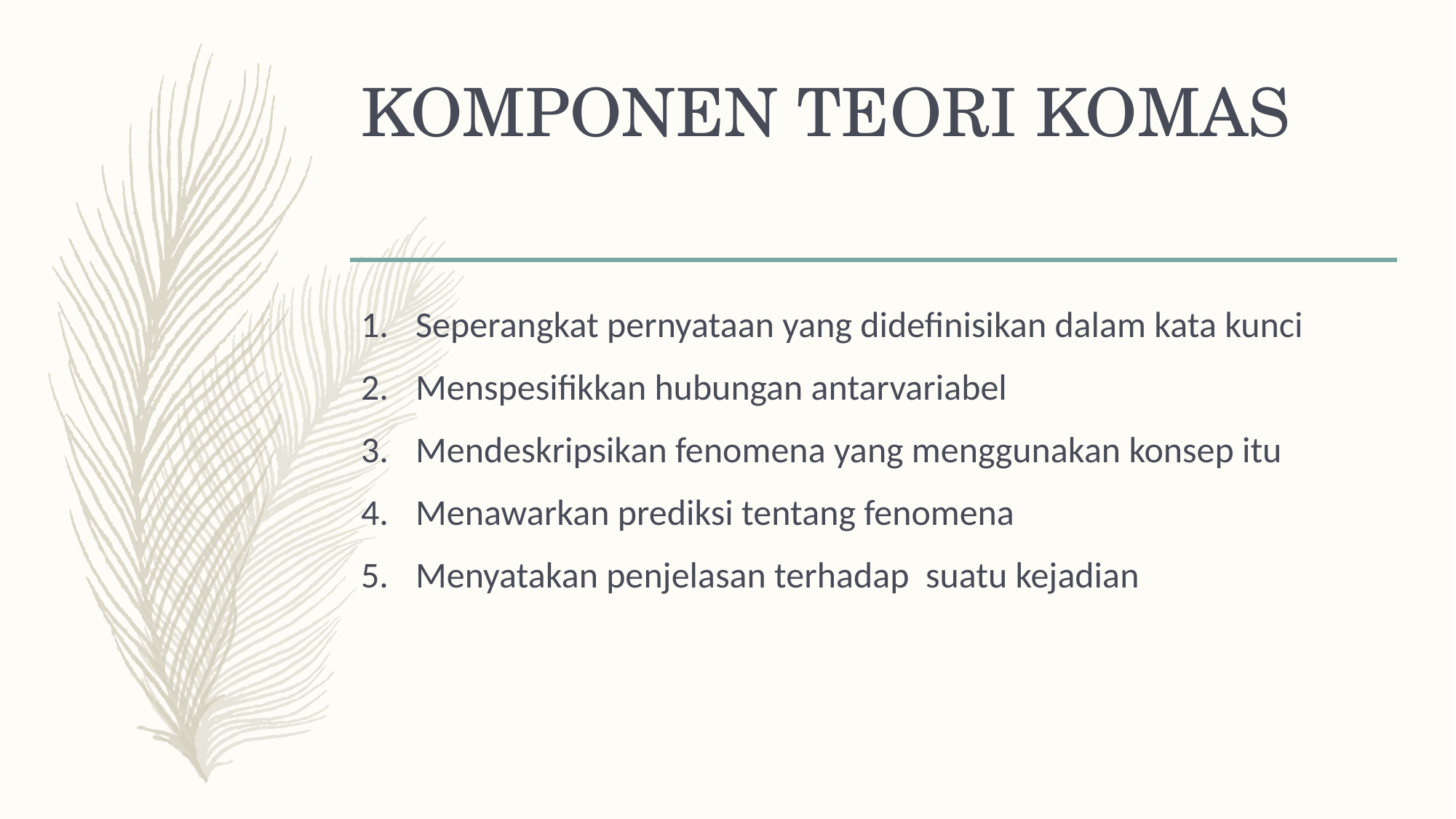

# KOMPONEN TEORI KOMAS
Seperangkat pernyataan yang didefinisikan dalam kata kunci
Menspesifikkan hubungan antarvariabel
Mendeskripsikan fenomena yang menggunakan konsep itu
Menawarkan prediksi tentang fenomena
Menyatakan penjelasan terhadap  suatu kejadian